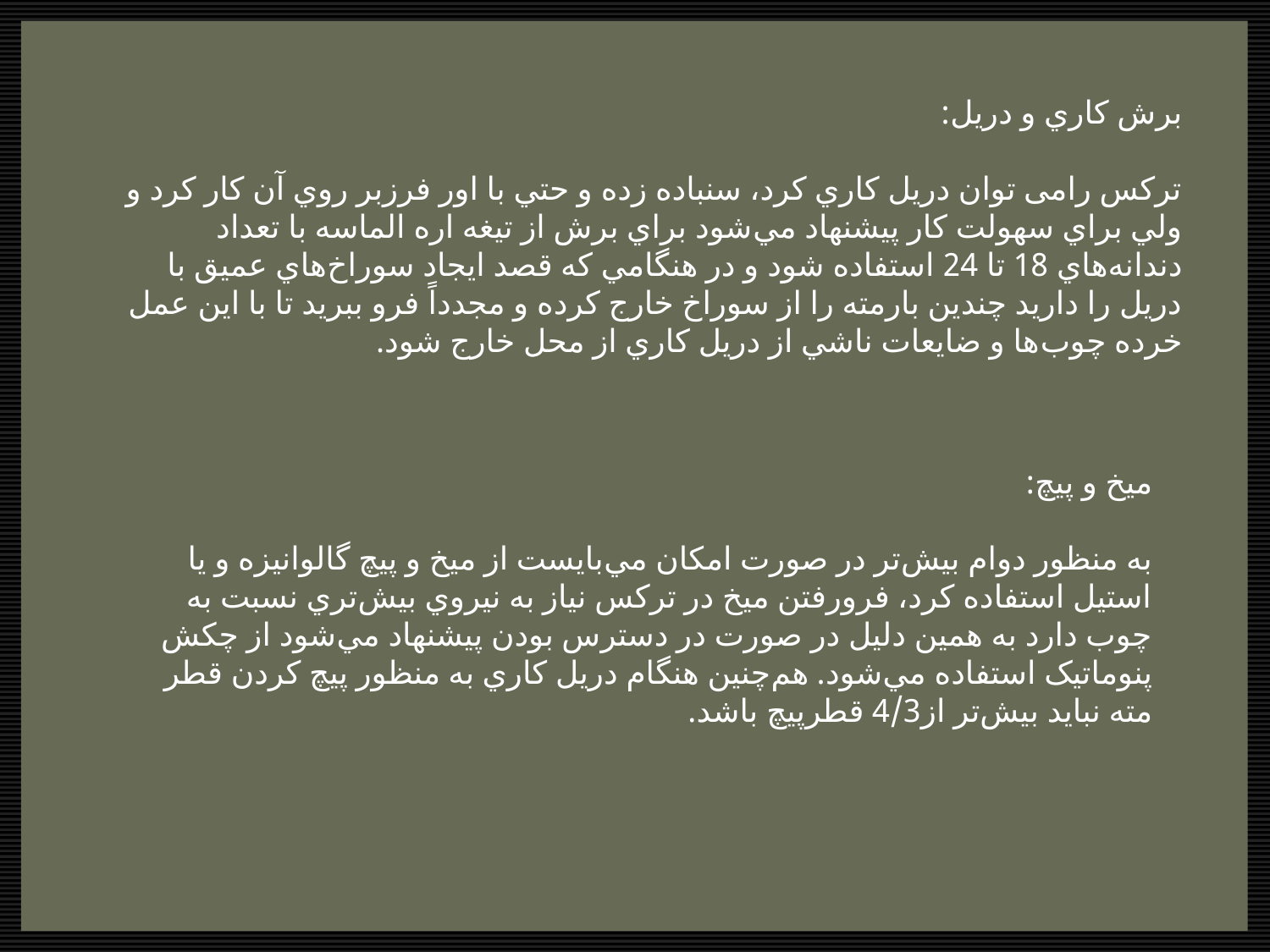

برش كاري و دريل:

ترکس رامی توان دريل کاري کرد، سنباده زده و حتي با اور فرزبر روي آن کار کرد و ولي براي سهولت کار پيشنهاد مي‌شود براي برش از تيغه اره الماسه با تعداد دندانه‌هاي 18 تا 24 استفاده شود و در هنگامي که قصد ايجاد سوراخ‌هاي عميق با دريل را داريد چندين بارمته را از سوراخ خارج کرده و مجدداً فرو ببريد تا با اين عمل خرده چوب‌ها و ضايعات ناشي از دريل کاري از محل خارج شود.
ميخ و پيچ:

به منظور دوام بيش‌تر در صورت امکان مي‌بايست از ميخ و پيچ گالوانيزه و يا استيل استفاده کرد، فرورفتن ميخ در تركس نياز به نيروي بيش‌تري نسبت به چوب دارد به همين دليل در صورت در دسترس بودن پيشنهاد مي‌شود از چکش پنوماتيک استفاده مي‌شود. هم‌چنين هنگام دريل کاري به منظور پيچ کردن قطر مته نبايد بيش‌تر از4/3 قطرپيچ باشد.